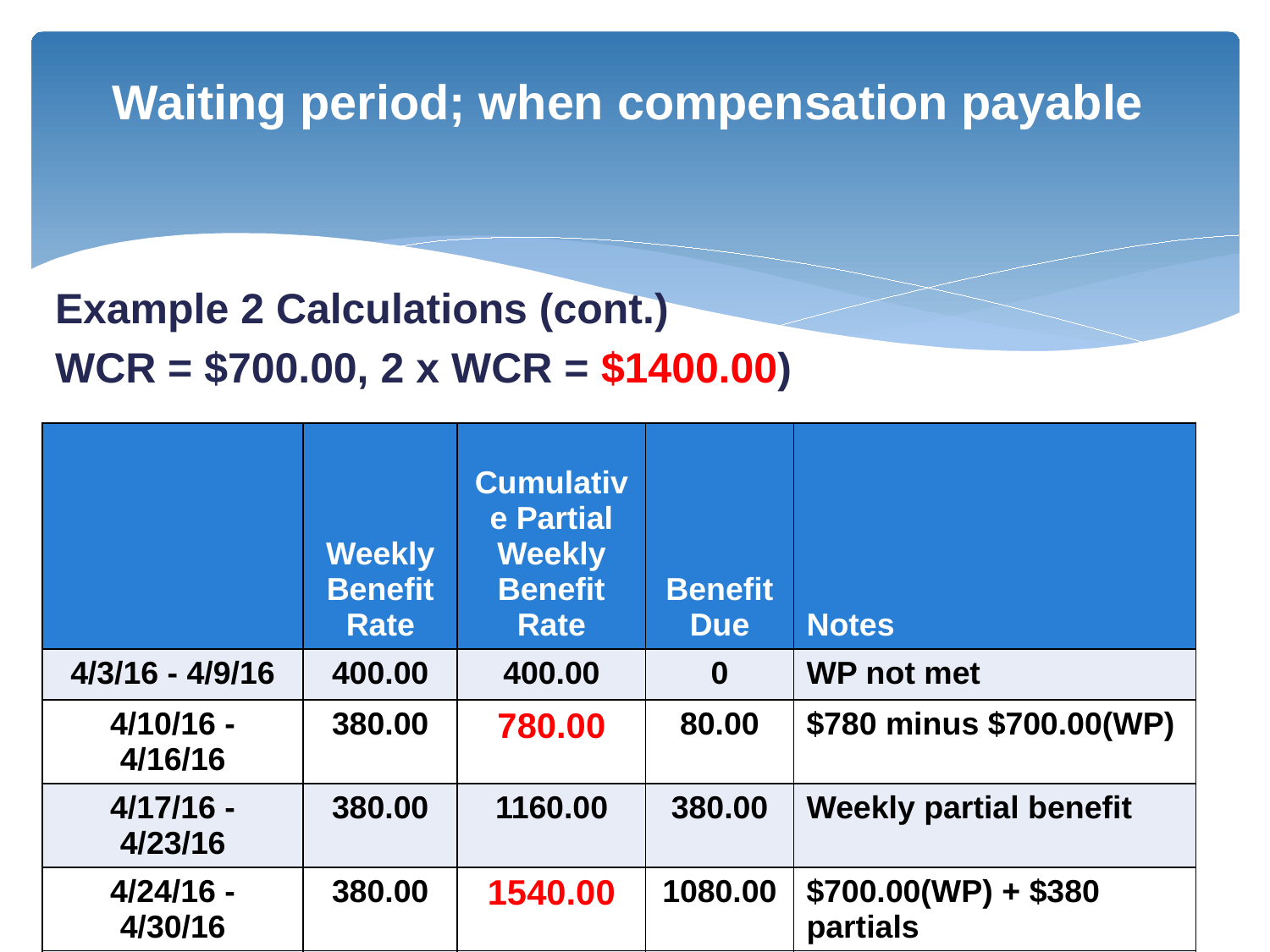

# Waiting period; when compensation payable
Example 2 Calculations (cont.)
WCR = $700.00, 2 x WCR = $1400.00)

|  | Weekly Benefit Rate | Cumulative Partial Weekly Benefit Rate | Benefit Due | Notes |
| --- | --- | --- | --- | --- |
| 4/3/16 - 4/9/16 | 400.00 | 400.00 | 0 | WP not met |
| 4/10/16 - 4/16/16 | 380.00 | 780.00 | 80.00 | $780 minus $700.00(WP) |
| 4/17/16 - 4/23/16 | 380.00 | 1160.00 | 380.00 | Weekly partial benefit |
| 4/24/16 - 4/30/16 | 380.00 | 1540.00 | 1080.00 | $700.00(WP) + $380 partials |
| 5/1/16 - 5/7/16 | 380.00 | 1920.00 | 380.00 | Weekly partial benefit |